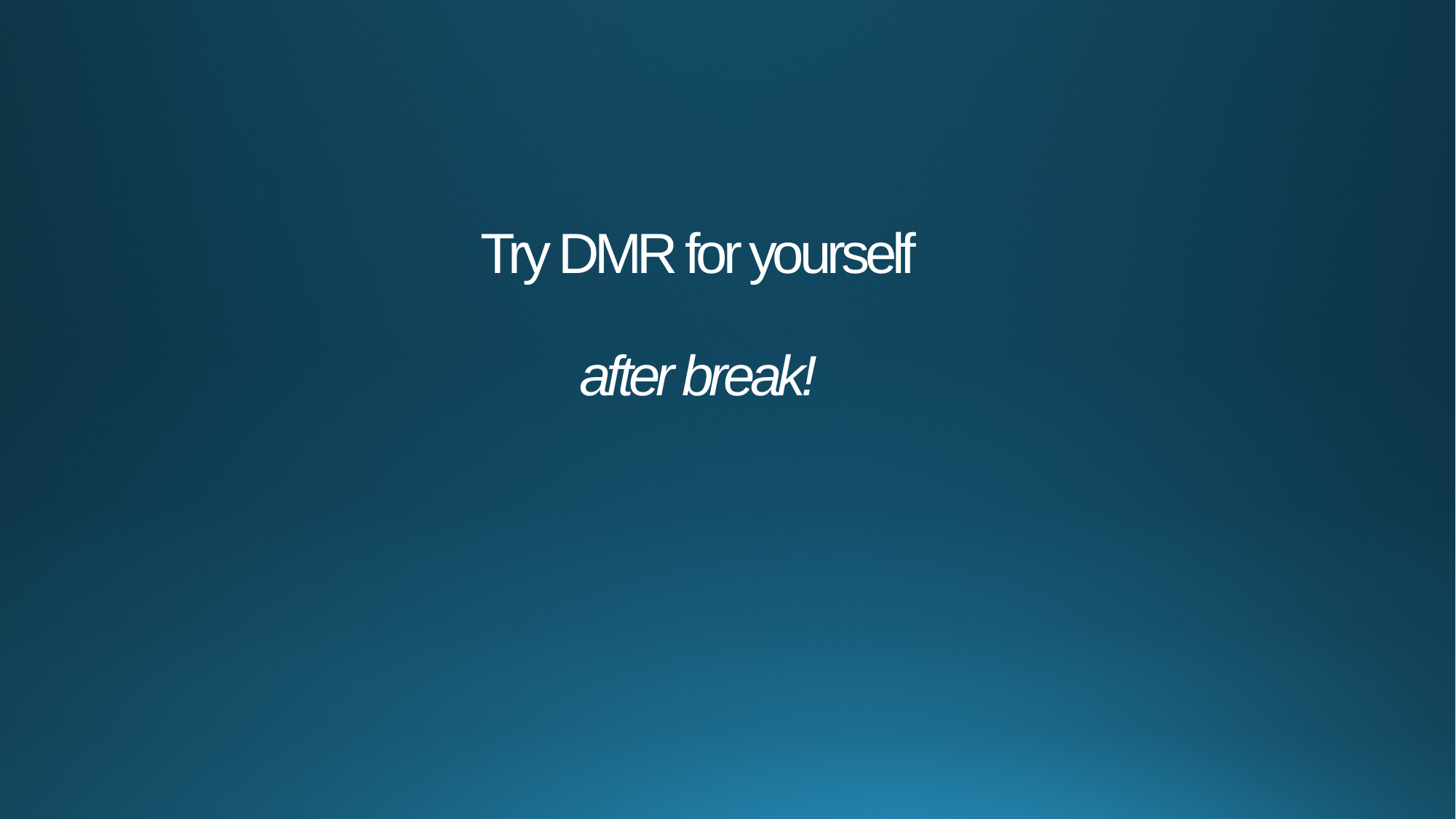

# Try DMR for yourself after break!